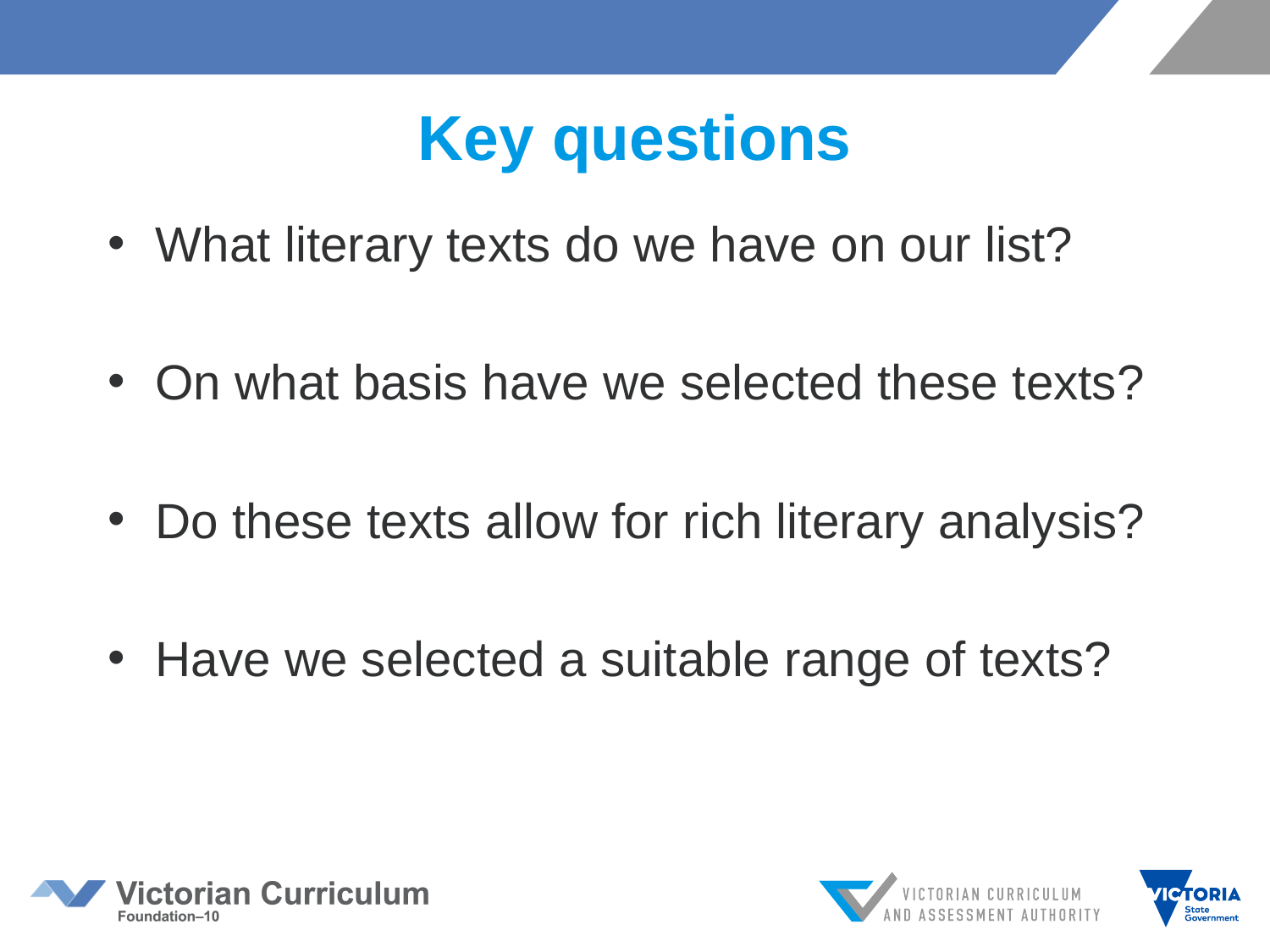

# Key questions
What literary texts do we have on our list?

On what basis have we selected these texts?

Do these texts allow for rich literary analysis?

Have we selected a suitable range of texts?